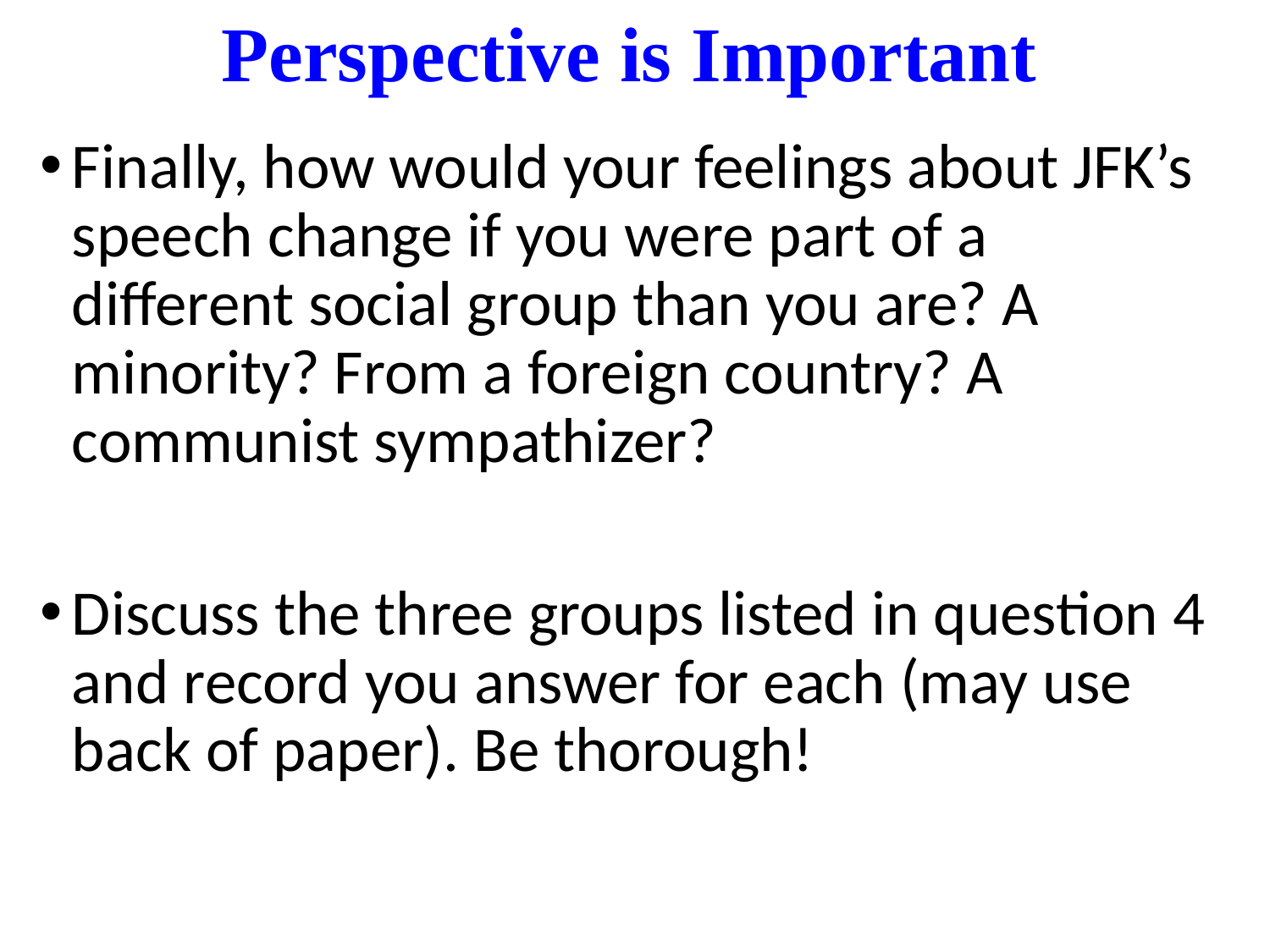

# Perspective is Important
Finally, how would your feelings about JFK’s speech change if you were part of a different social group than you are? A minority? From a foreign country? A communist sympathizer?

Discuss the three groups listed in question 4 and record you answer for each (may use back of paper). Be thorough!